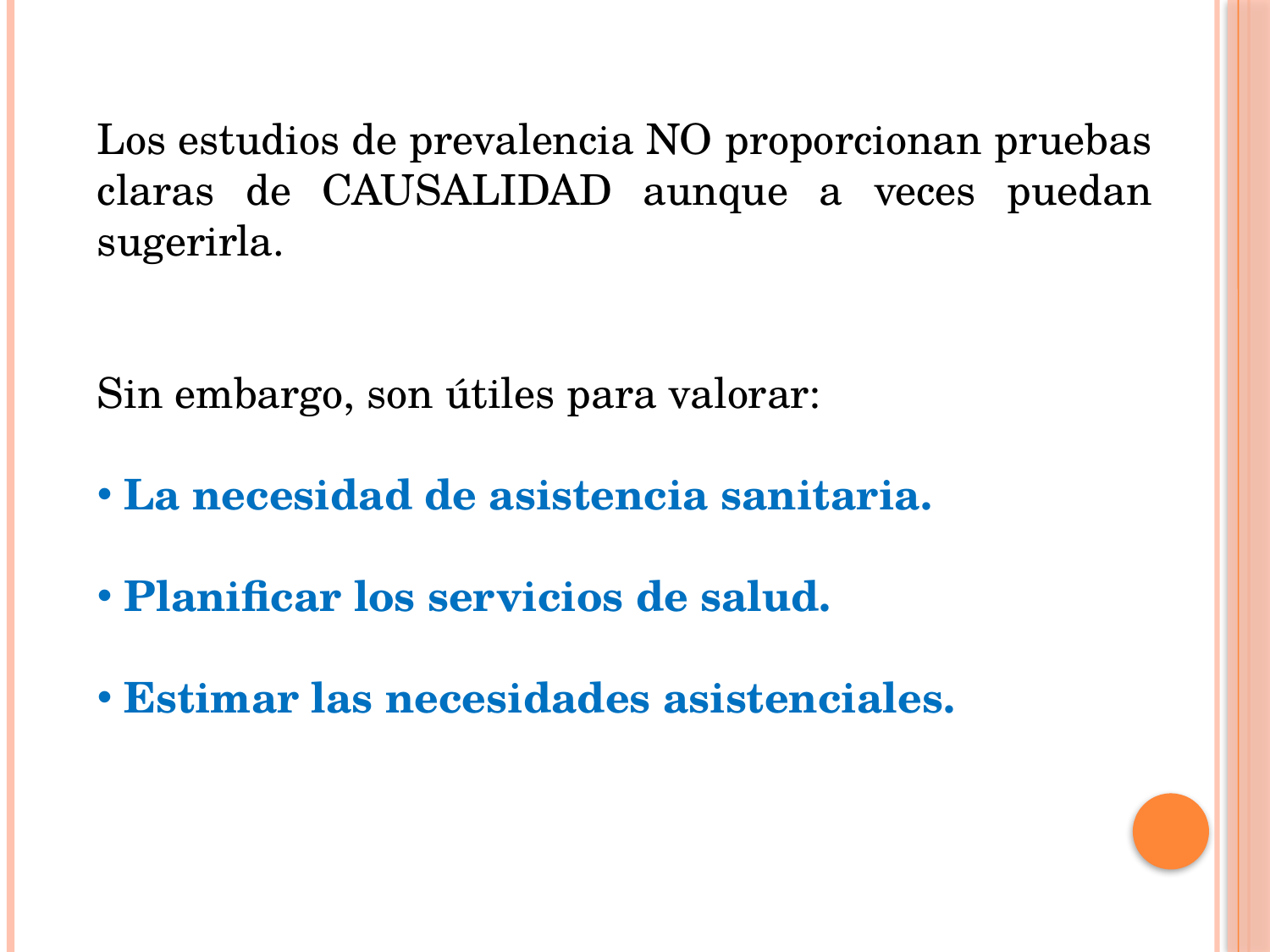

Los estudios de prevalencia NO proporcionan pruebas claras de CAUSALIDAD aunque a veces puedan sugerirla.

Sin embargo, son útiles para valorar:

 La necesidad de asistencia sanitaria.

 Planificar los servicios de salud.

 Estimar las necesidades asistenciales.